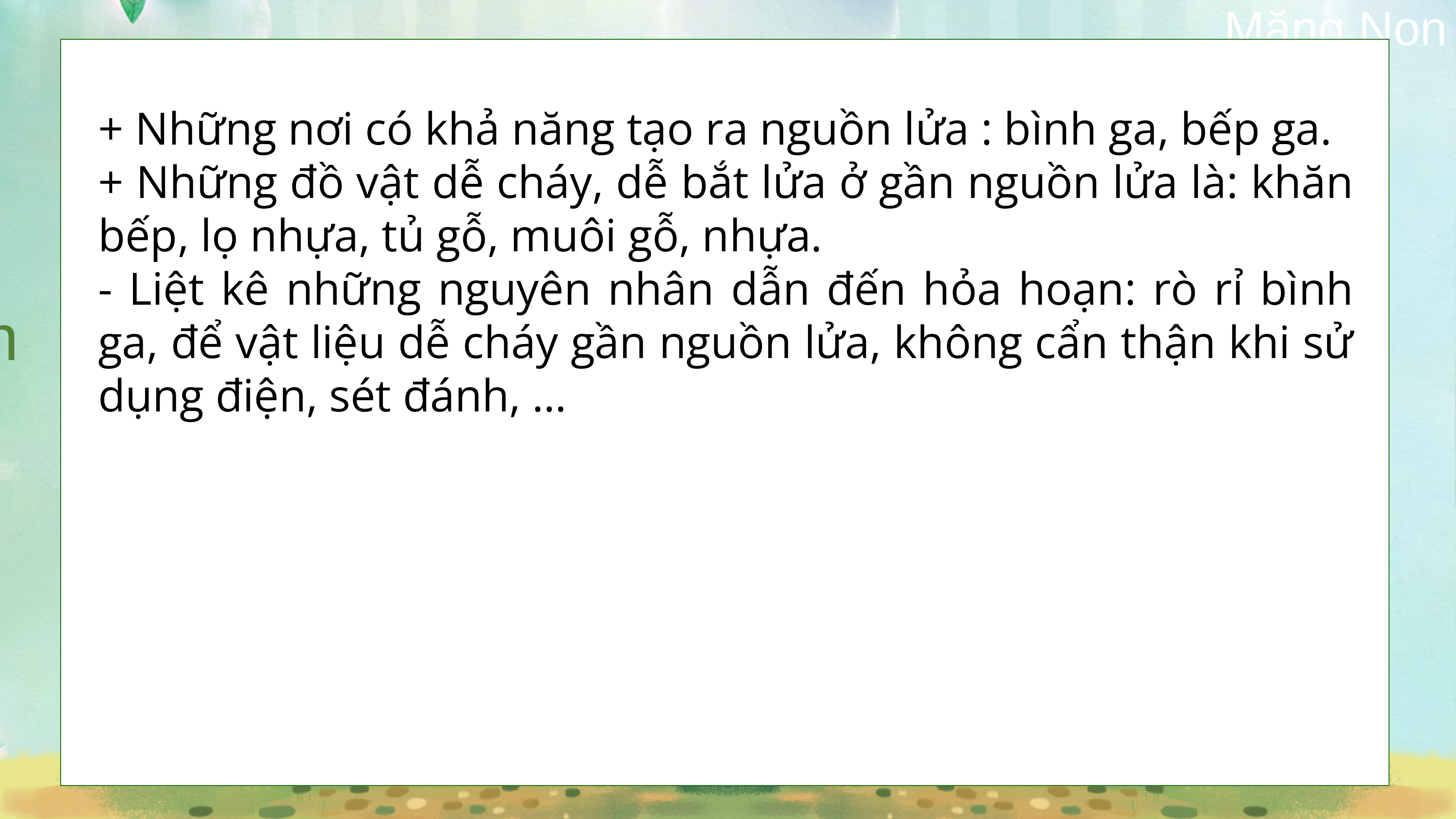

+ Những nơi có khả năng tạo ra nguồn lửa : bình ga, bếp ga.
+ Những đồ vật dễ cháy, dễ bắt lửa ở gần nguồn lửa là: khăn bếp, lọ nhựa, tủ gỗ, muôi gỗ, nhựa.
- Liệt kê những nguyên nhân dẫn đến hỏa hoạn: rò rỉ bình ga, để vật liệu dễ cháy gần nguồn lửa, không cẩn thận khi sử dụng điện, sét đánh, …